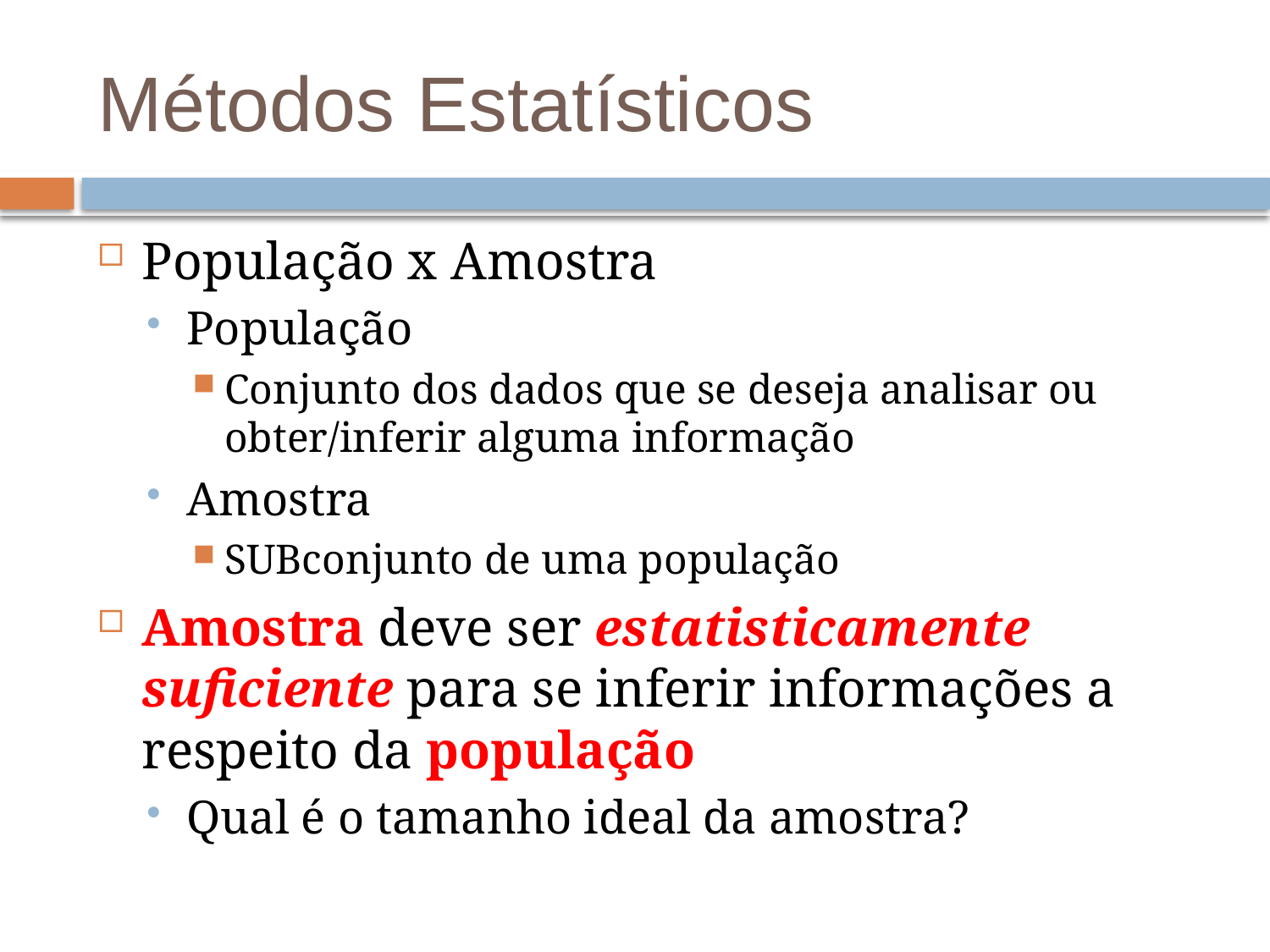

# Métodos Estatísticos
População x Amostra
População
Conjunto dos dados que se deseja analisar ou obter/inferir alguma informação
Amostra
SUBconjunto de uma população
Amostra deve ser estatisticamente suficiente para se inferir informações a respeito da população
Qual é o tamanho ideal da amostra?